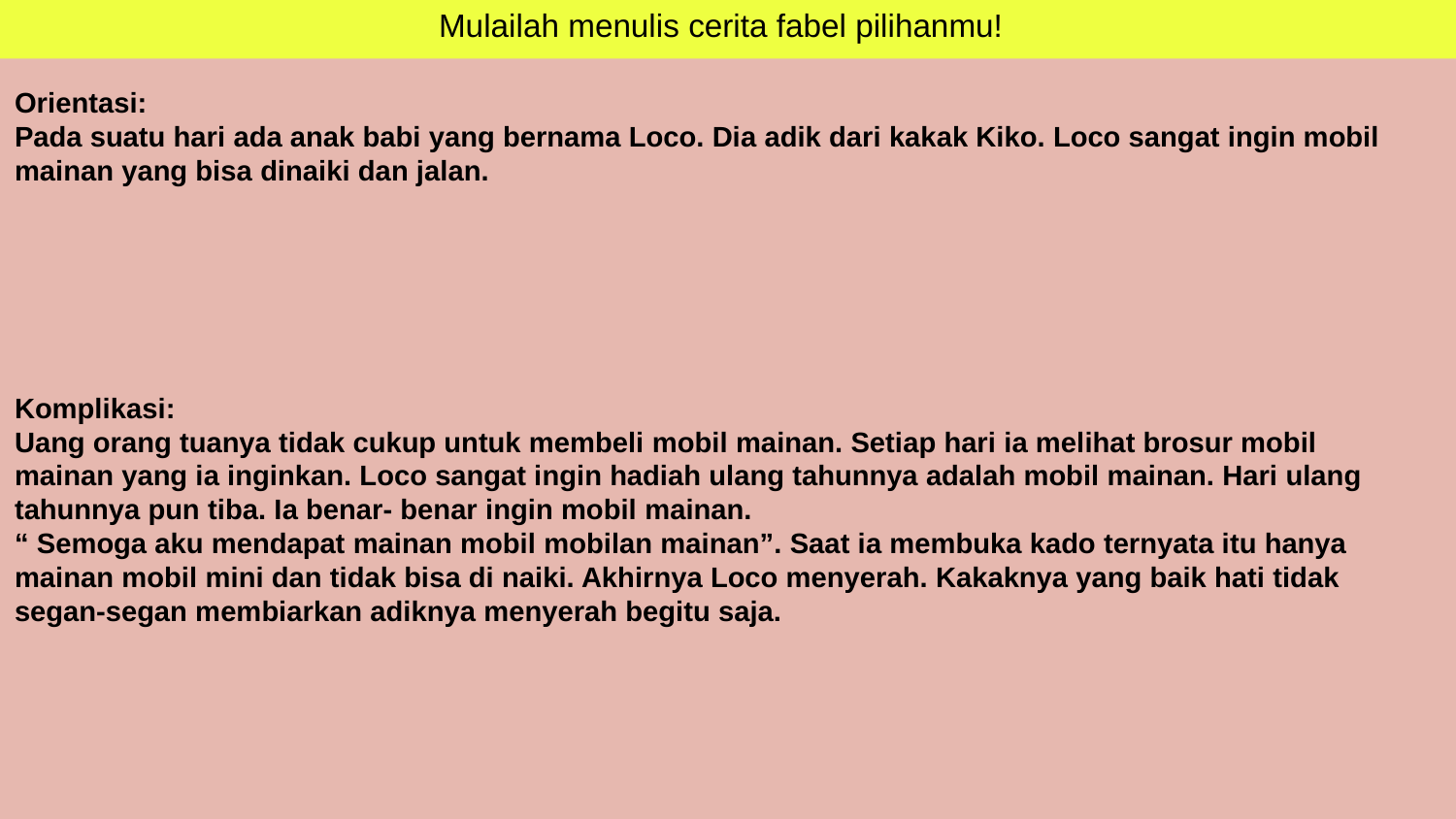

Mulailah menulis cerita fabel pilihanmu!
Orientasi:
Pada suatu hari ada anak babi yang bernama Loco. Dia adik dari kakak Kiko. Loco sangat ingin mobil mainan yang bisa dinaiki dan jalan.

Komplikasi:
Uang orang tuanya tidak cukup untuk membeli mobil mainan. Setiap hari ia melihat brosur mobil mainan yang ia inginkan. Loco sangat ingin hadiah ulang tahunnya adalah mobil mainan. Hari ulang tahunnya pun tiba. Ia benar- benar ingin mobil mainan.
“ Semoga aku mendapat mainan mobil mobilan mainan”. Saat ia membuka kado ternyata itu hanya mainan mobil mini dan tidak bisa di naiki. Akhirnya Loco menyerah. Kakaknya yang baik hati tidak segan-segan membiarkan adiknya menyerah begitu saja.